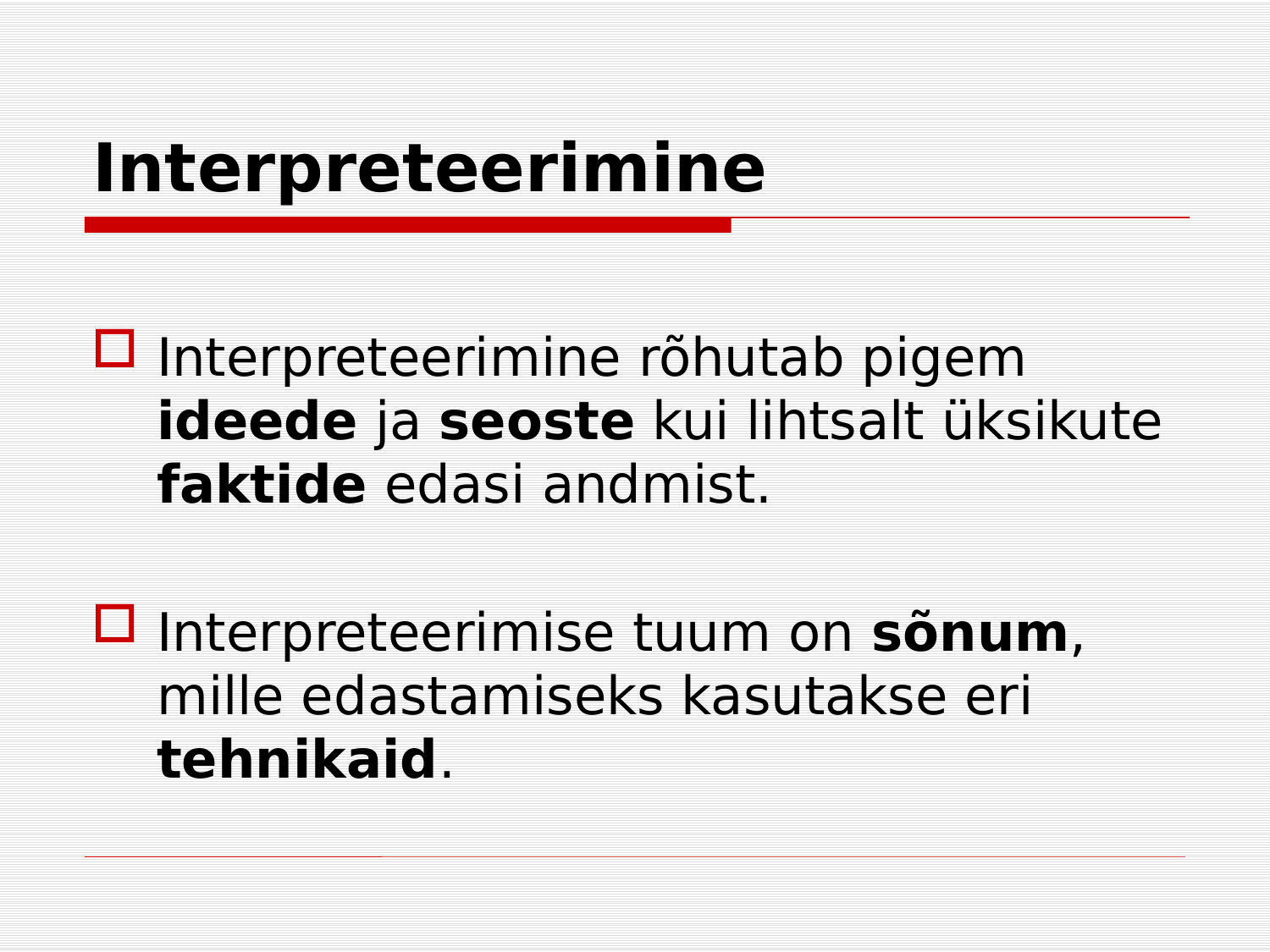

# Interpreteerimine

Interpreteerimine rõhutab pigem ideede ja seoste kui lihtsalt üksikute faktide edasi andmist.

Interpreteerimise tuum on sõnum, mille edastamiseks kasutakse eri tehnikaid.